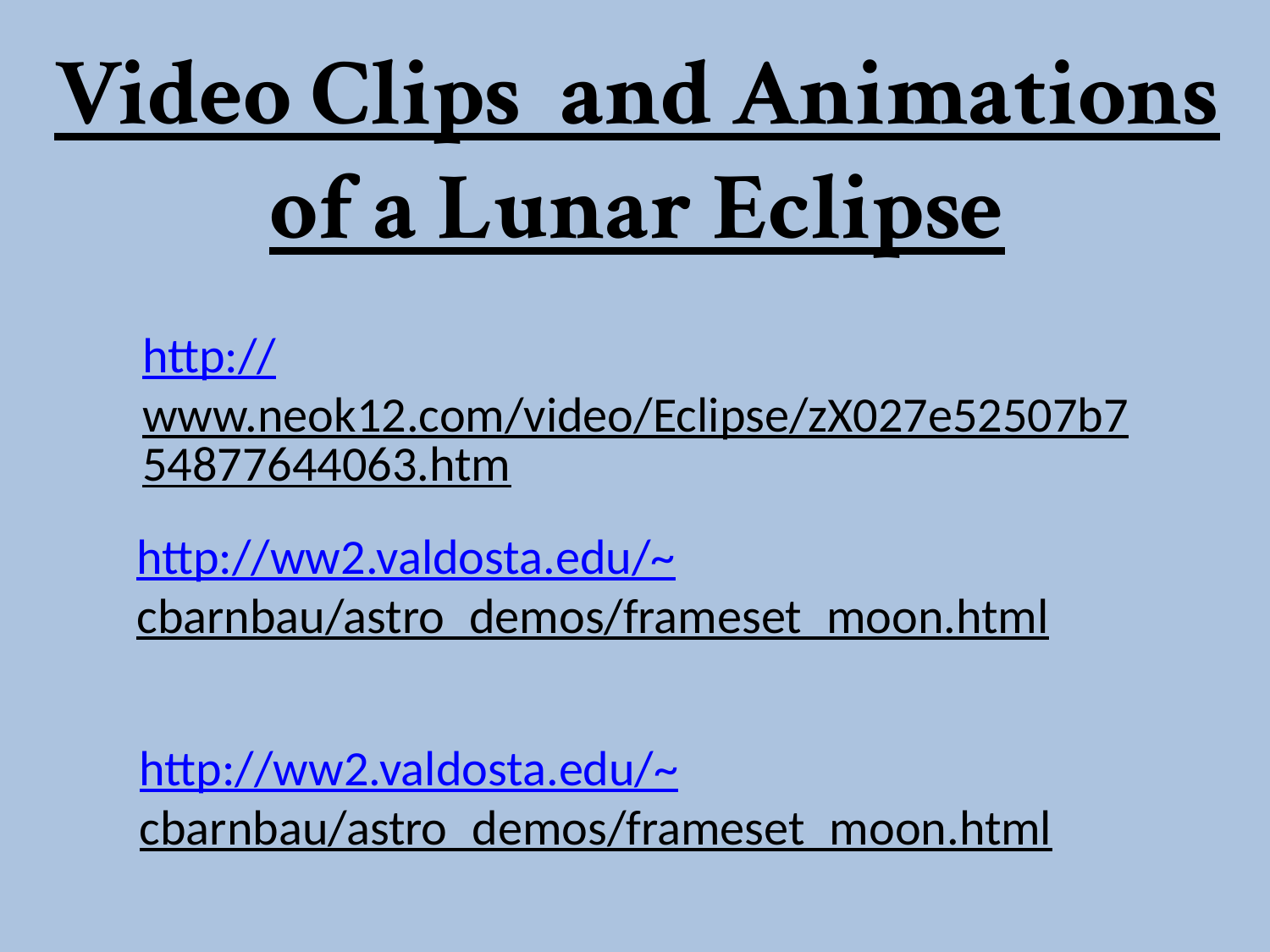

# Video Clips  and Animations of a Lunar Eclipse
http://www.neok12.com/video/Eclipse/zX027e52507b754877644063.htm
http://ww2.valdosta.edu/~cbarnbau/astro_demos/frameset_moon.html
http://ww2.valdosta.edu/~cbarnbau/astro_demos/frameset_moon.html